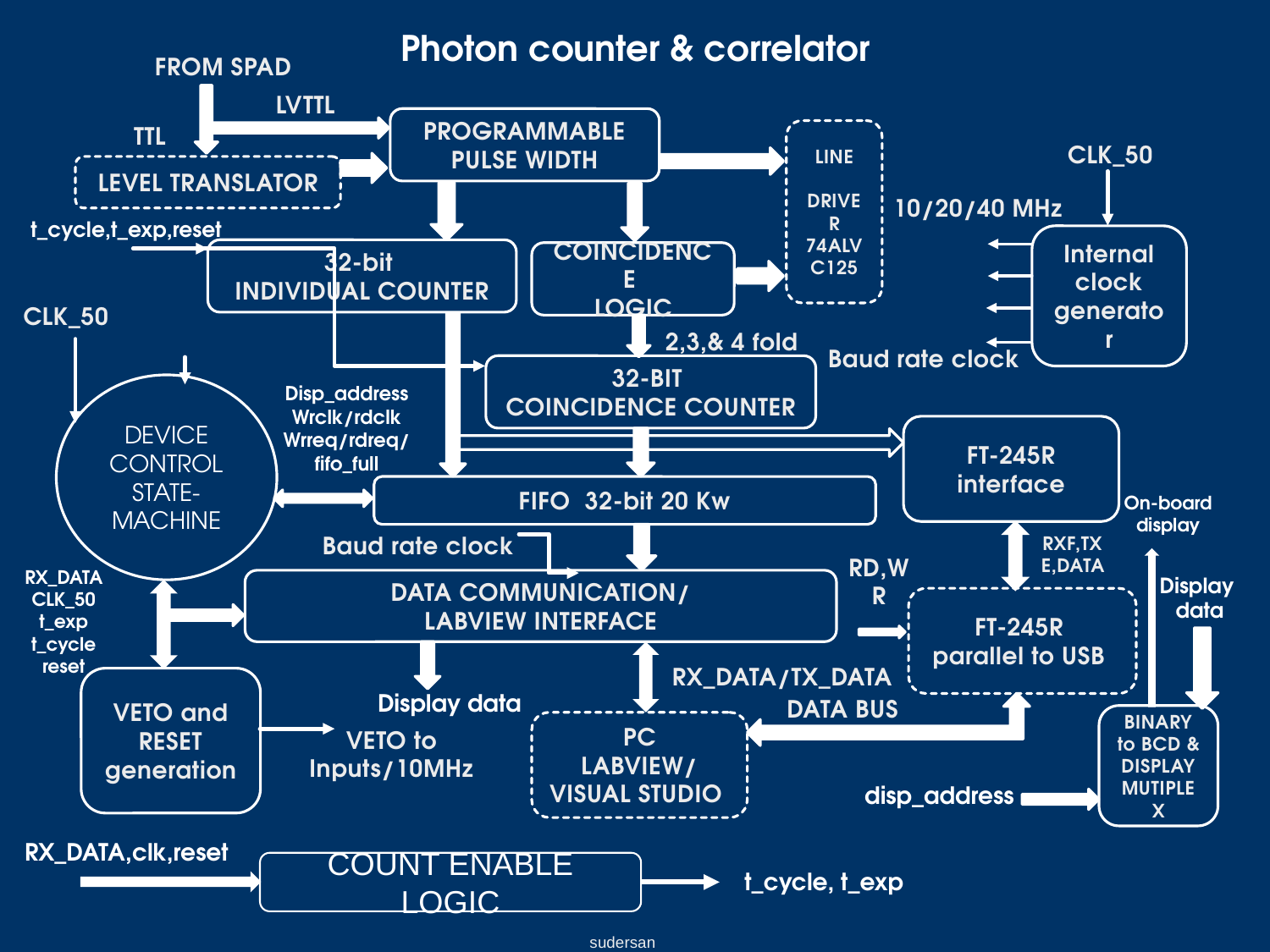

Photon counter & correlator
FROM SPAD
PROGRAMMABLE PULSE WIDTH
LEVEL TRANSLATOR
CLK_50
10/20/40 MHz
32-bit
INDIVIDUAL COUNTER
t_cycle,t_exp,reset

LINE
 DRIVER
74ALVC125
COINCIDENCE
LOGIC
Internal clock generator

32-BIT
COINCIDENCE COUNTER

FIFO  32-bit 20 Kw
Baud rate clock
2,3,& 4 fold
CLK_50
DATA COMMUNICATION/
LABVIEW INTERFACE

Disp_address
Wrclk/rdclk
Wrreq/rdreq/
fifo_full

FT-245R interface
DEVICE CONTROL STATE- MACHINE

Baud rate clock

On-board
display

RXF,TXE,DATA
FT-245R
parallel to USB
RX_DATA/TX_DATA

RD,WR

DATA BUS

RX_DATA
CLK_50
t_exp
t_cycle
reset

Display  data

VETO to
Inputs/10MHz

VETO and RESET generation
PC
LABVIEW/ VISUAL STUDIO

Display data

BINARY to BCD &
DISPLAY MUTIPLEX
disp_address

LVTTL
TTL

RX_DATA,clk,reset
COUNT ENABLE LOGIC
t_cycle, t_exp

sudersan